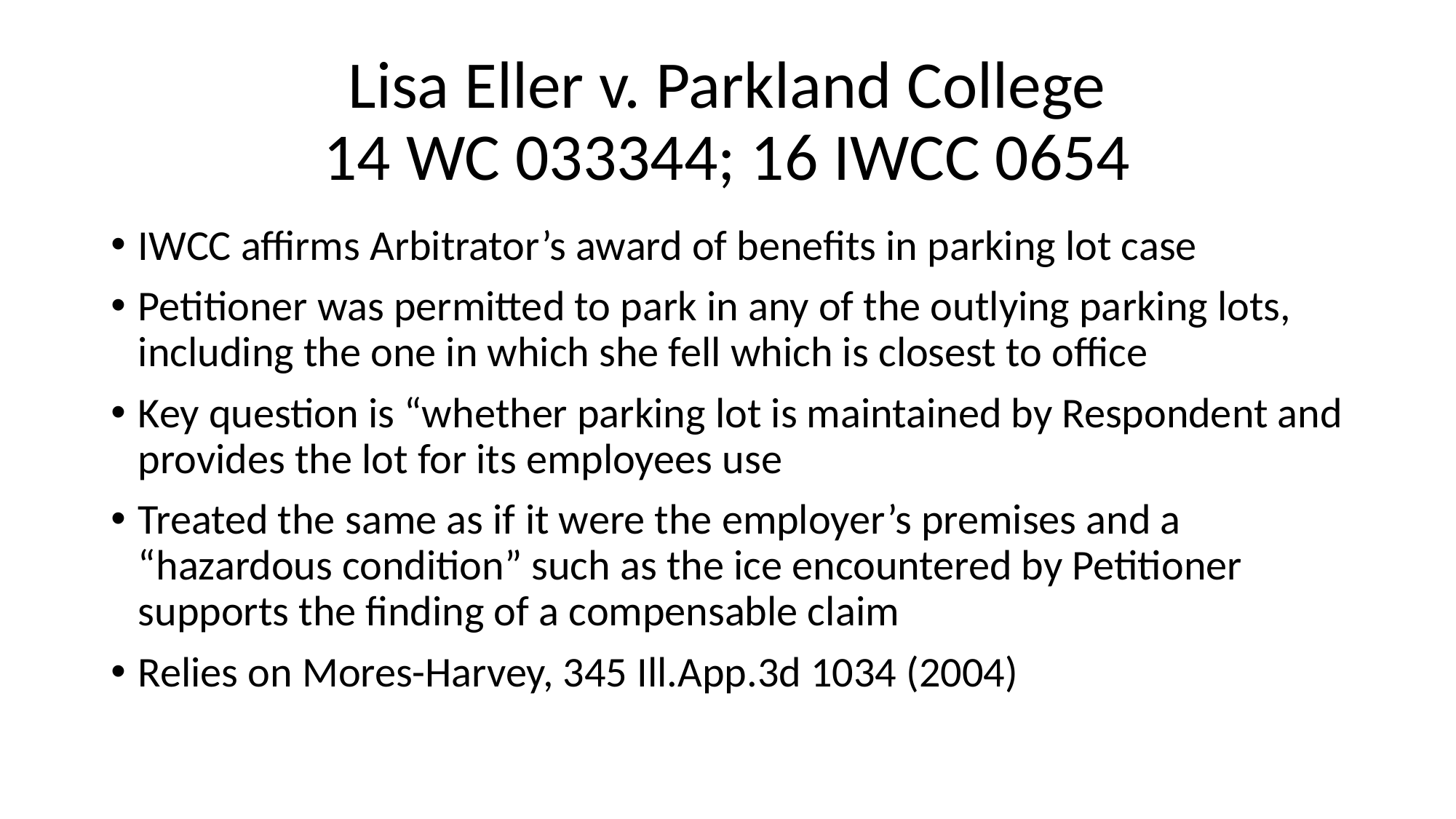

# Lisa Eller v. Parkland College 14 WC 033344; 16 IWCC 0654
IWCC affirms Arbitrator’s award of benefits in parking lot case
Petitioner was permitted to park in any of the outlying parking lots, including the one in which she fell which is closest to office
Key question is “whether parking lot is maintained by Respondent and provides the lot for its employees use
Treated the same as if it were the employer’s premises and a “hazardous condition” such as the ice encountered by Petitioner supports the finding of a compensable claim
Relies on Mores-Harvey, 345 Ill.App.3d 1034 (2004)